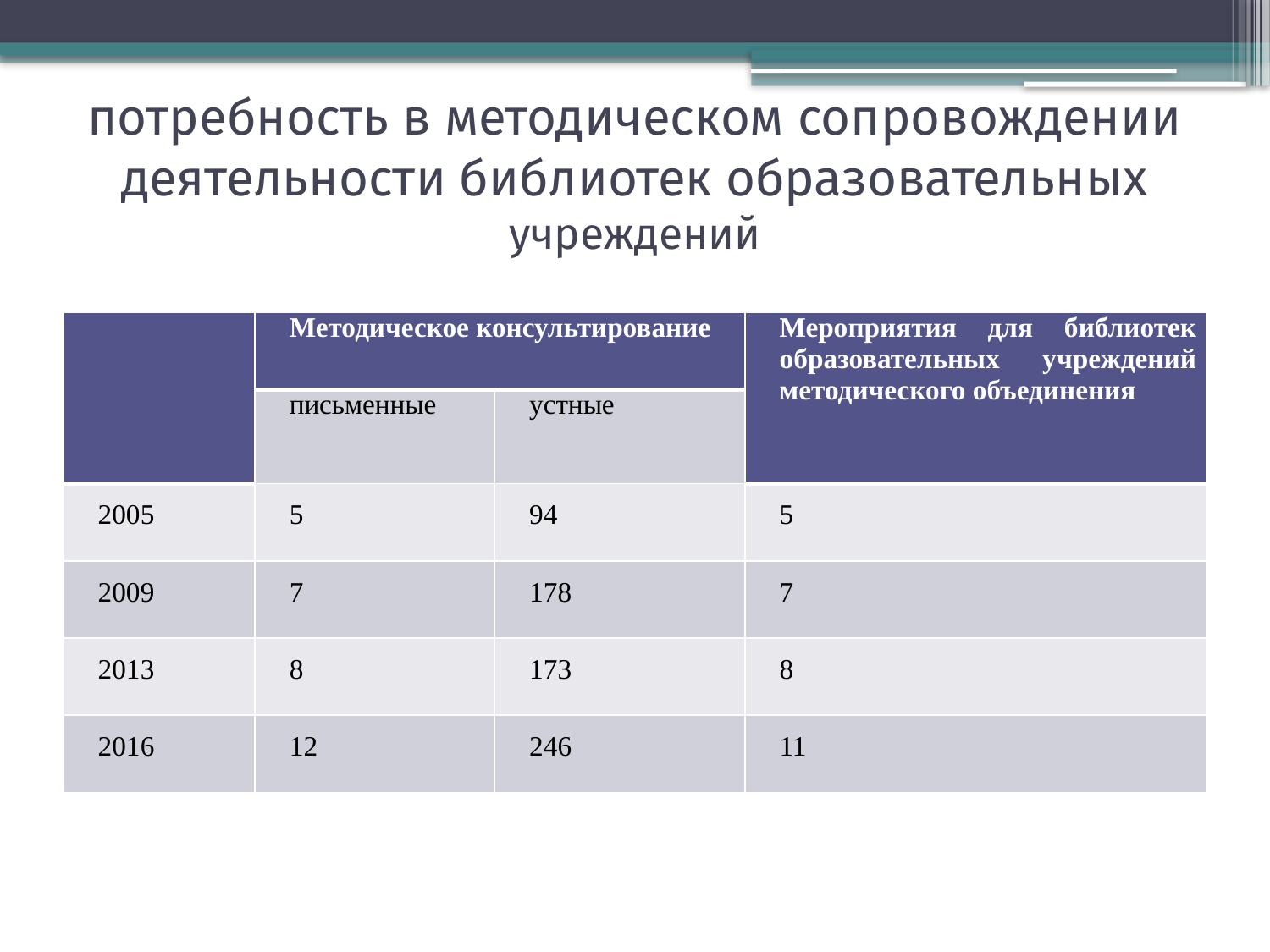

# потребность в методическом сопровождении деятельности библиотек образовательных учреждений
|  | Методическое консультирование |  | Мероприятия для библиотек образовательных учреждений методического объединения |
| --- | --- | --- | --- |
|  | письменные | устные |  |
| 2005 | 5 | 94 | 5 |
| 2009 | 7 | 178 | 7 |
| 2013 | 8 | 173 | 8 |
| 2016 | 12 | 246 | 11 |